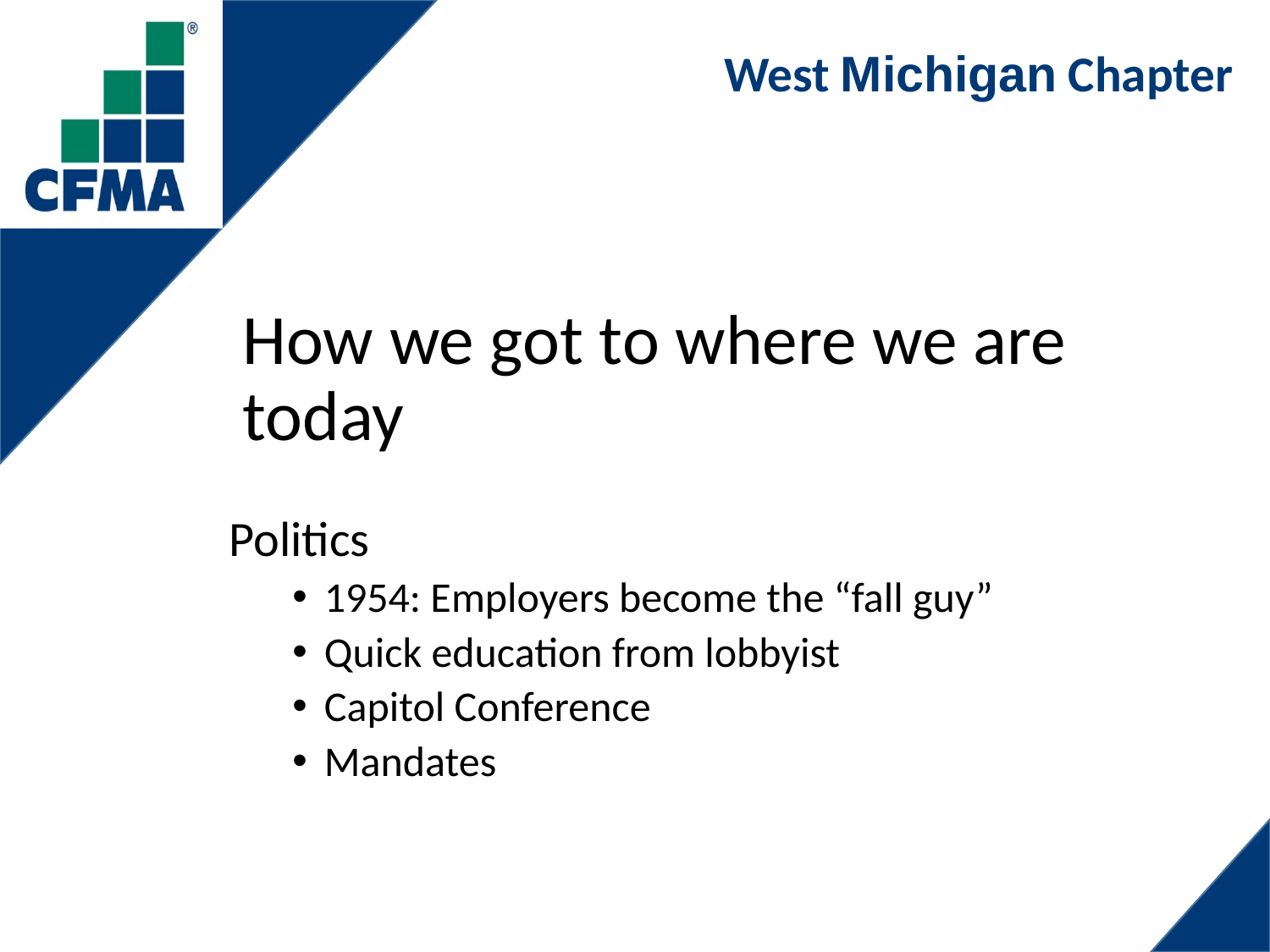

# How we got to where we are today
Politics
1954: Employers become the “fall guy”
Quick education from lobbyist
Capitol Conference
Mandates